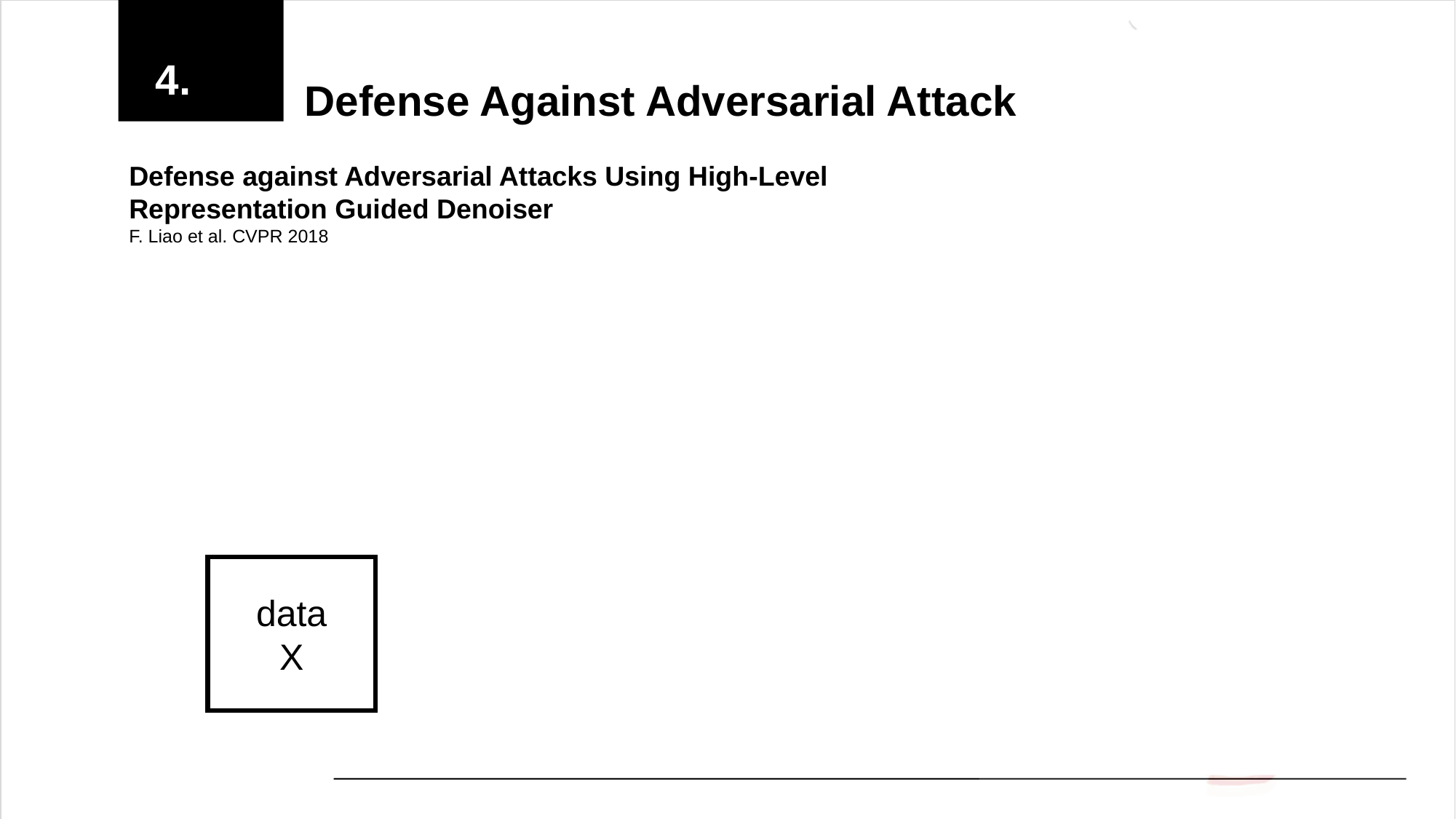

4.
Defense Against Adversarial Attack

Defense against Adversarial Attacks Using High-Level Representation Guided Denoiser
F. Liao et al. CVPR 2018
data
X